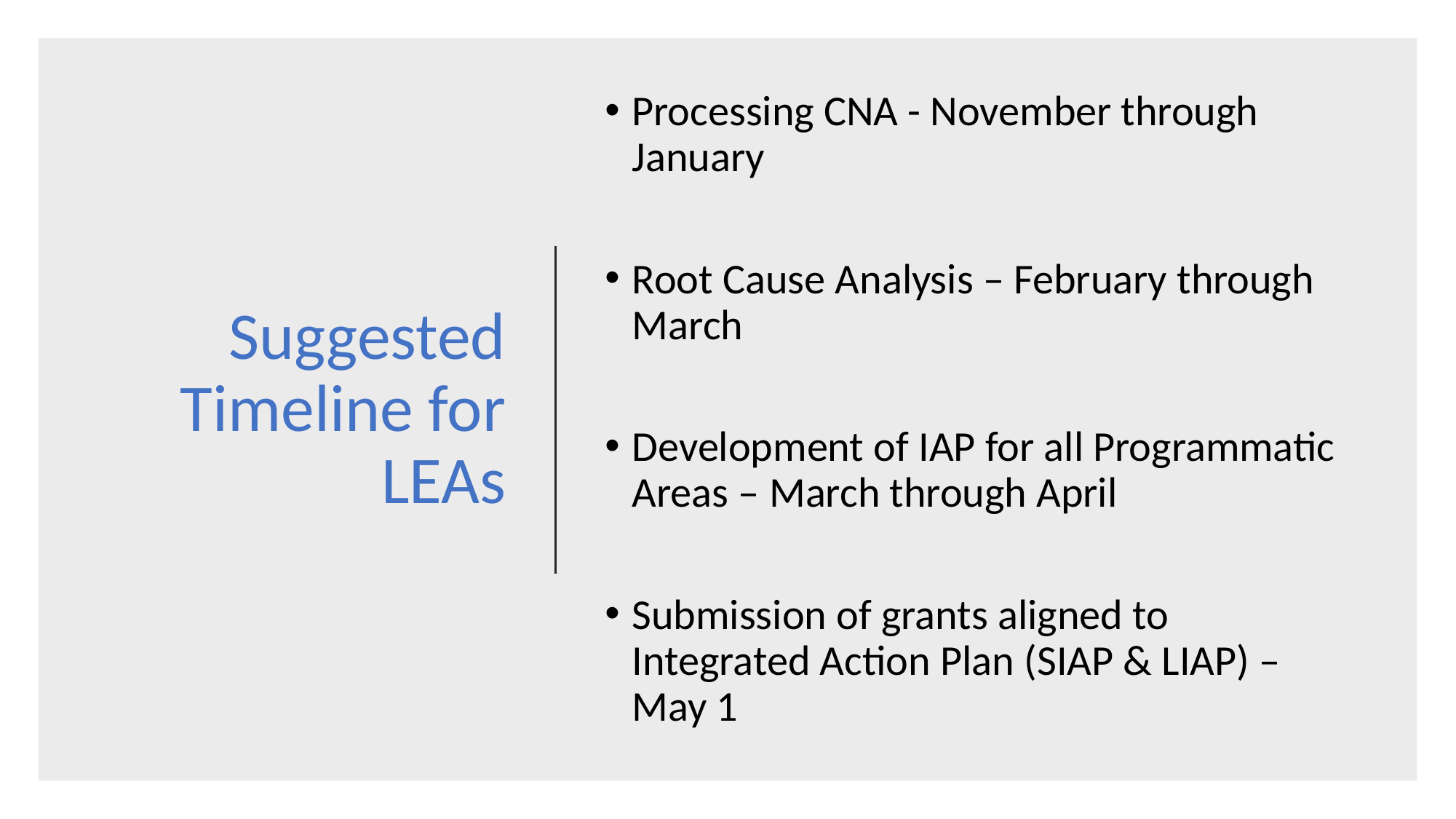

# Suggested Timeline for LEAs
Processing CNA - November through January

Root Cause Analysis – February through March

Development of IAP for all Programmatic Areas – March through April

Submission of grants aligned to Integrated Action Plan (SIAP & LIAP) – May 1